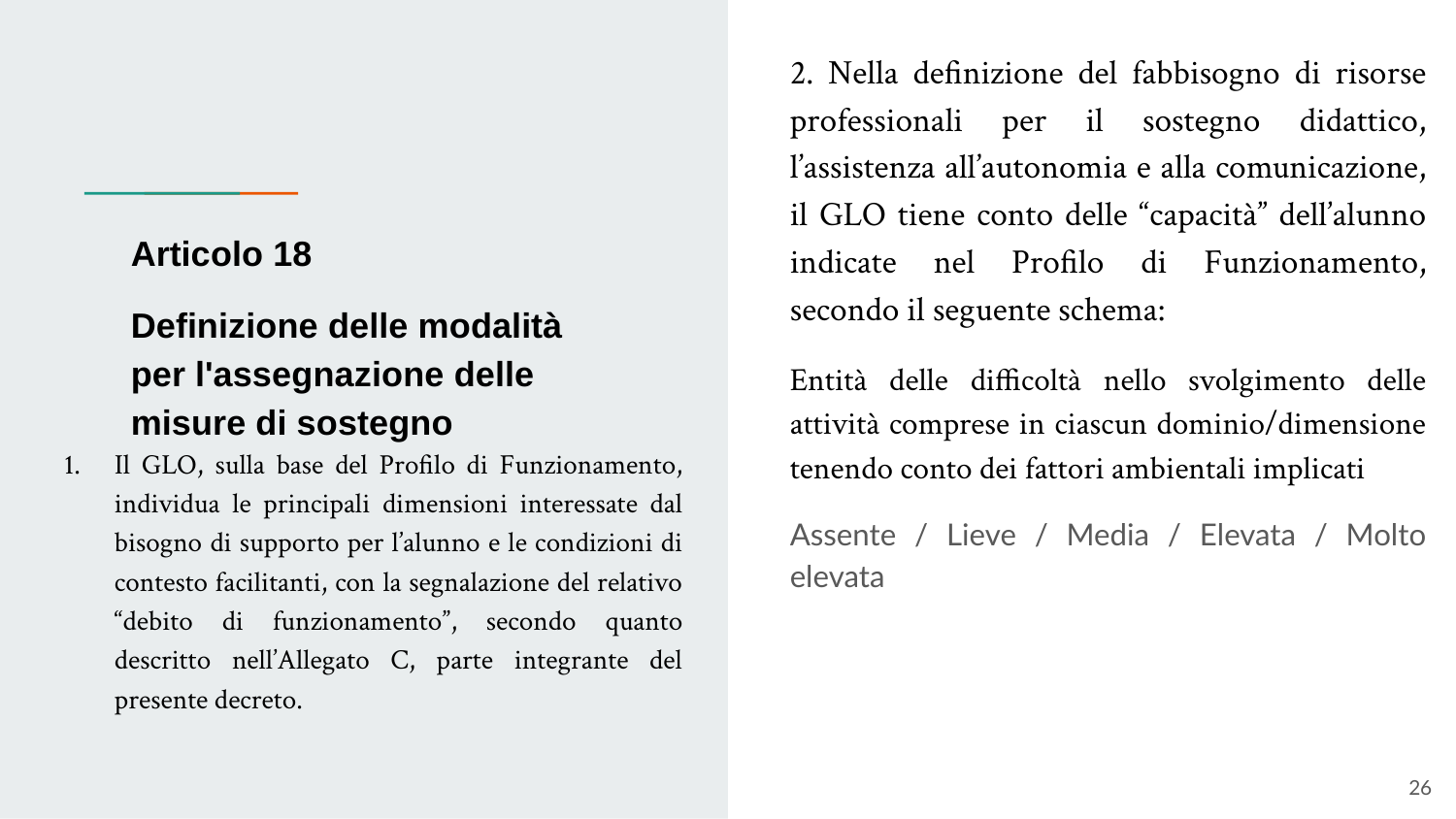

2. Nella definizione del fabbisogno di risorse professionali per il sostegno didattico, l’assistenza all’autonomia e alla comunicazione, il GLO tiene conto delle “capacità” dell’alunno indicate nel Profilo di Funzionamento, secondo il seguente schema:
Entità delle difficoltà nello svolgimento delle attività comprese in ciascun dominio/dimensione tenendo conto dei fattori ambientali implicati
Assente / Lieve / Media / Elevata / Molto elevata
# Articolo 18
Definizione delle modalità per l'assegnazione delle misure di sostegno

Il GLO, sulla base del Profilo di Funzionamento, individua le principali dimensioni interessate dal bisogno di supporto per l’alunno e le condizioni di contesto facilitanti, con la segnalazione del relativo “debito di funzionamento”, secondo quanto descritto nell’Allegato C, parte integrante del presente decreto.

26